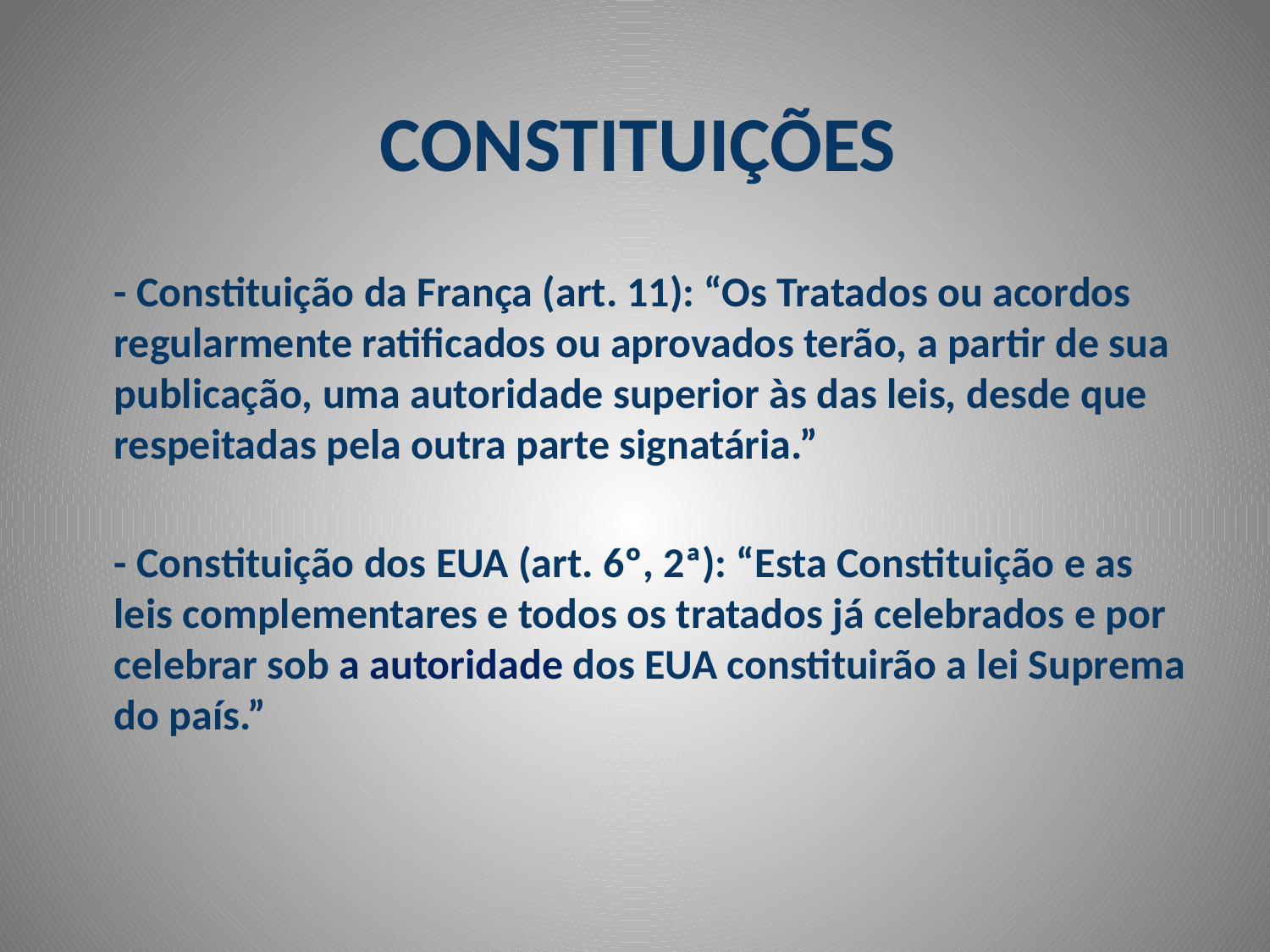

CONSTITUIÇÕES

	- Constituição da França (art. 11): “Os Tratados ou acordos regularmente ratificados ou aprovados terão, a partir de sua publicação, uma autoridade superior às das leis, desde que respeitadas pela outra parte signatária.”

	- Constituição dos EUA (art. 6º, 2ª): “Esta Constituição e as leis complementares e todos os tratados já celebrados e por celebrar sob a autoridade dos EUA constituirão a lei Suprema do país.”